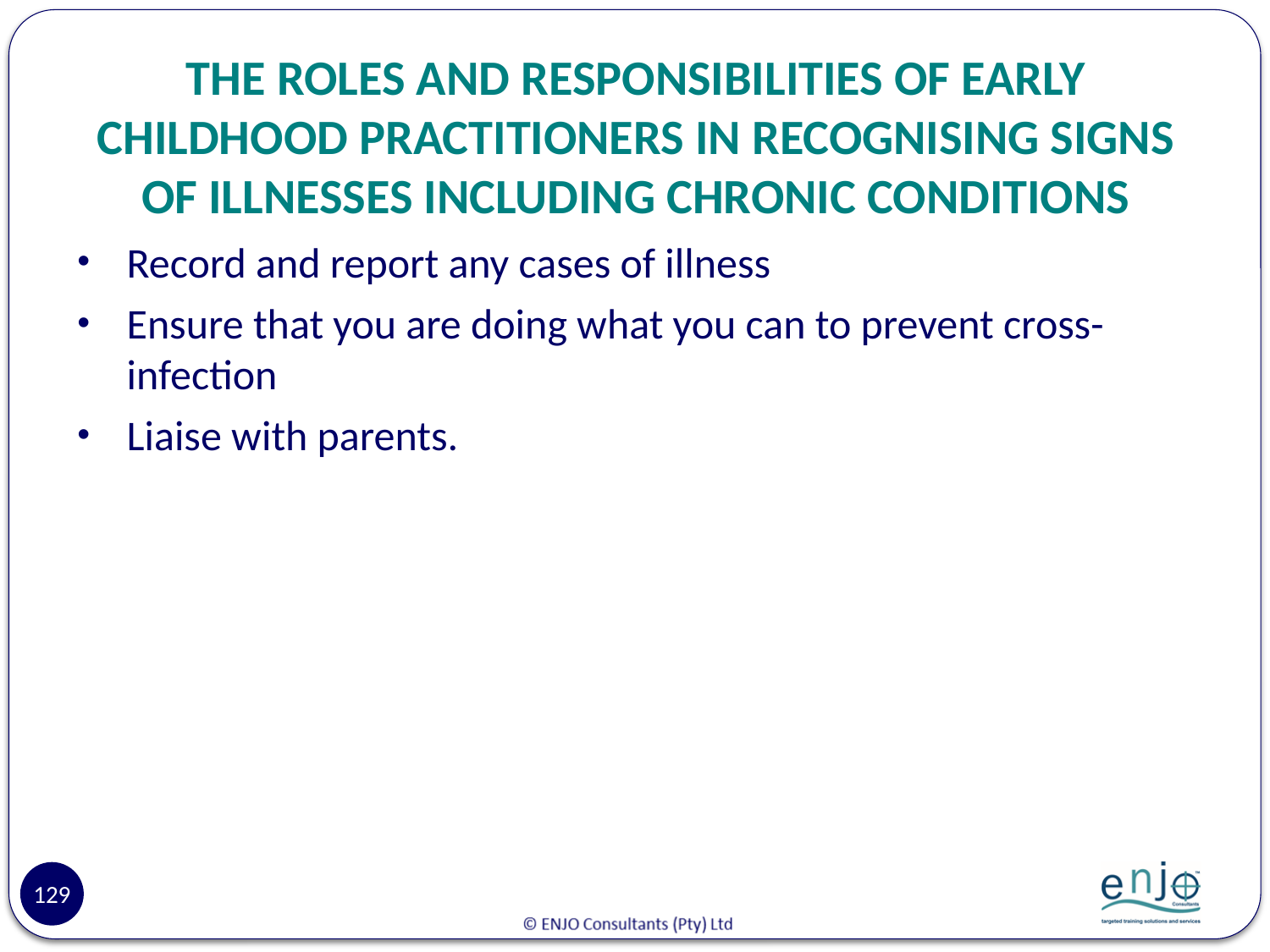

# THE ROLES AND RESPONSIBILITIES OF EARLY CHILDHOOD PRACTITIONERS IN RECOGNISING SIGNS OF ILLNESSES INCLUDING CHRONIC CONDITIONS
Record and report any cases of illness
Ensure that you are doing what you can to prevent cross-infection
Liaise with parents.
129